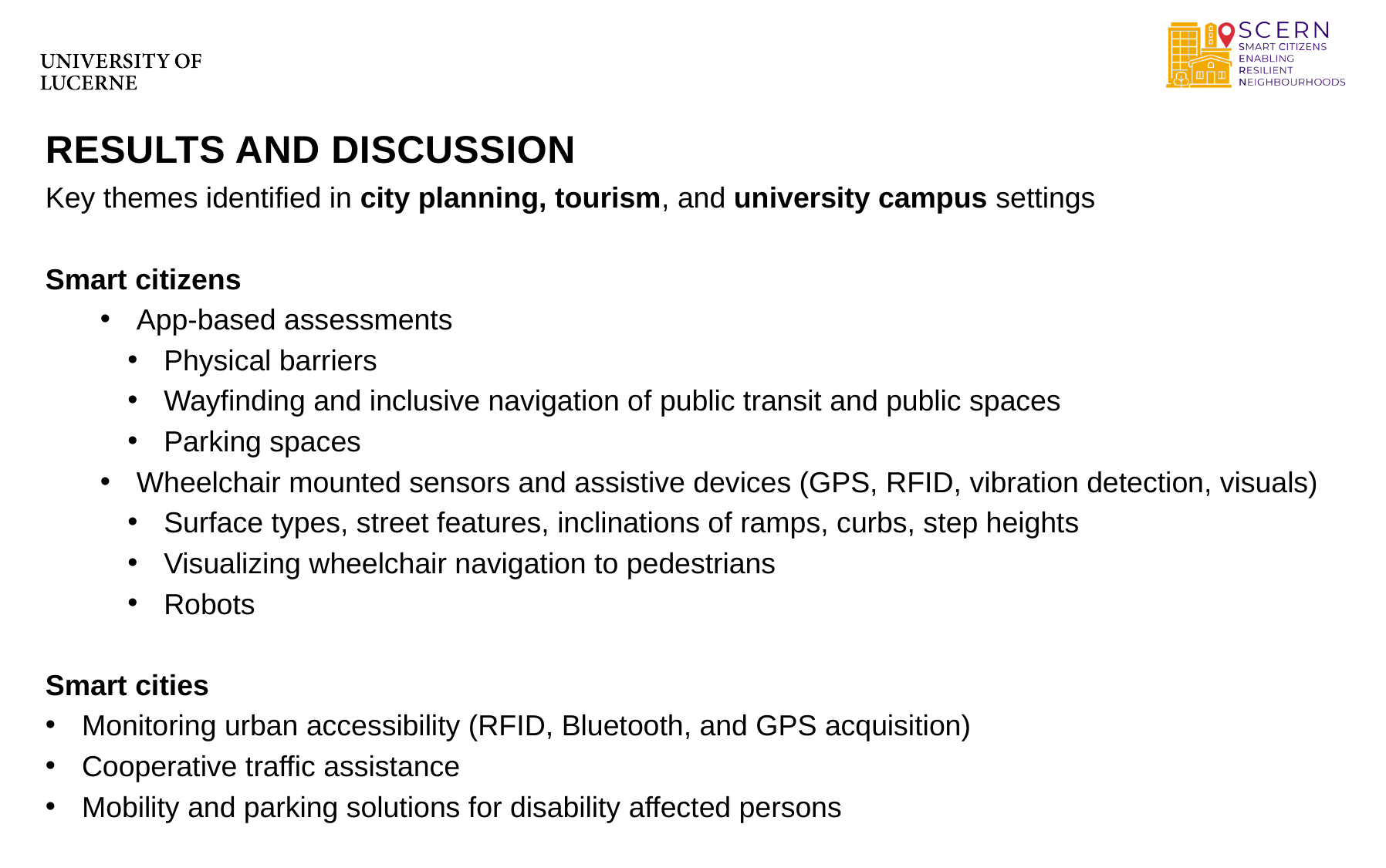

# Results and Discussion
Key themes identified in city planning, tourism, and university campus settings

Smart citizens
App-based assessments
Physical barriers
Wayfinding and inclusive navigation of public transit and public spaces
Parking spaces
Wheelchair mounted sensors and assistive devices (GPS, RFID, vibration detection, visuals)
Surface types, street features, inclinations of ramps, curbs, step heights
Visualizing wheelchair navigation to pedestrians
Robots

Smart cities
Monitoring urban accessibility (RFID, Bluetooth, and GPS acquisition)
Cooperative traffic assistance
Mobility and parking solutions for disability affected persons